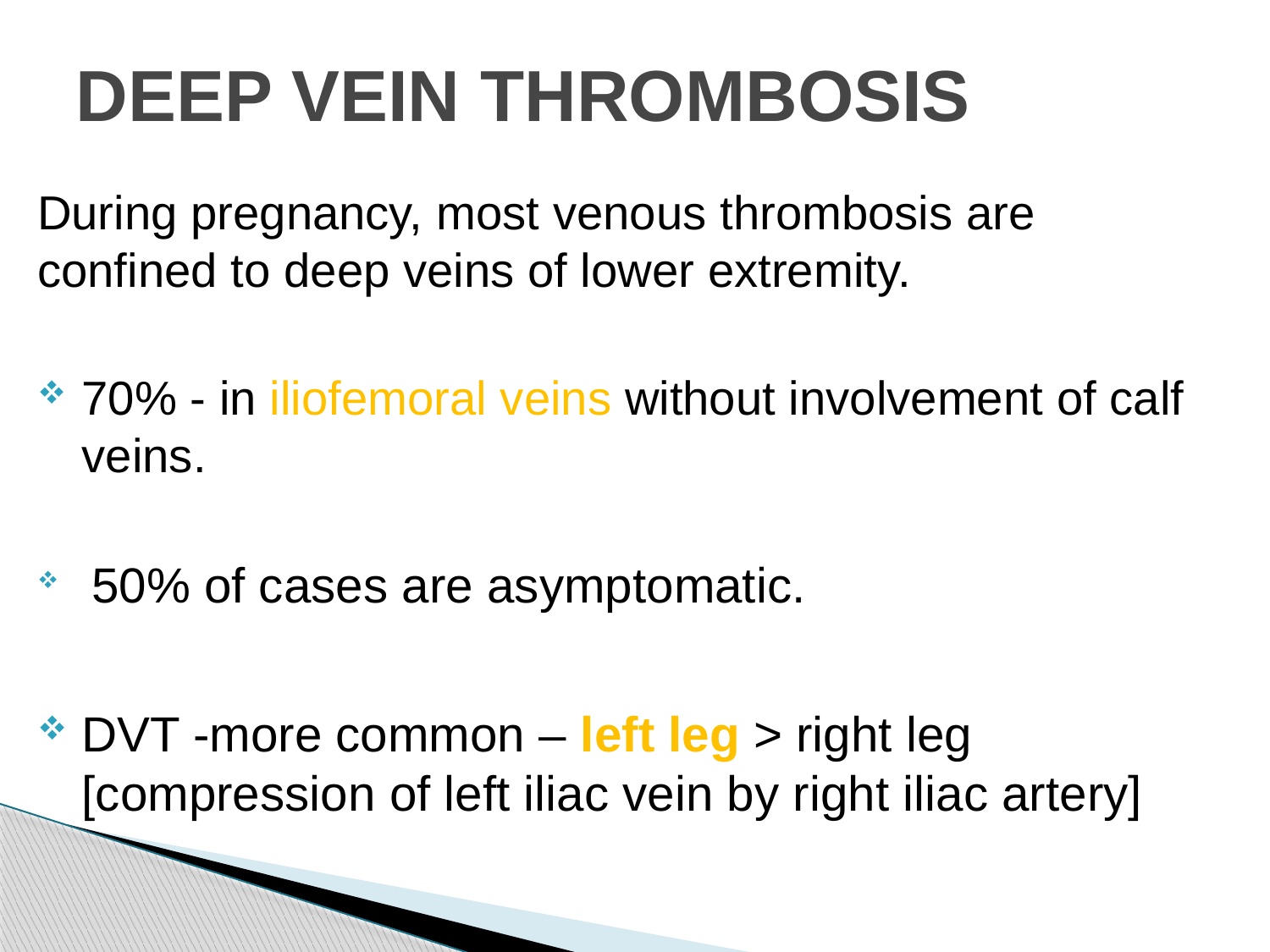

# DEEP VEIN THROMBOSIS
During pregnancy, most venous thrombosis are confined to deep veins of lower extremity.

70% - in iliofemoral veins without involvement of calf veins.

 50% of cases are asymptomatic.

DVT -more common – left leg > right leg [compression of left iliac vein by right iliac artery]